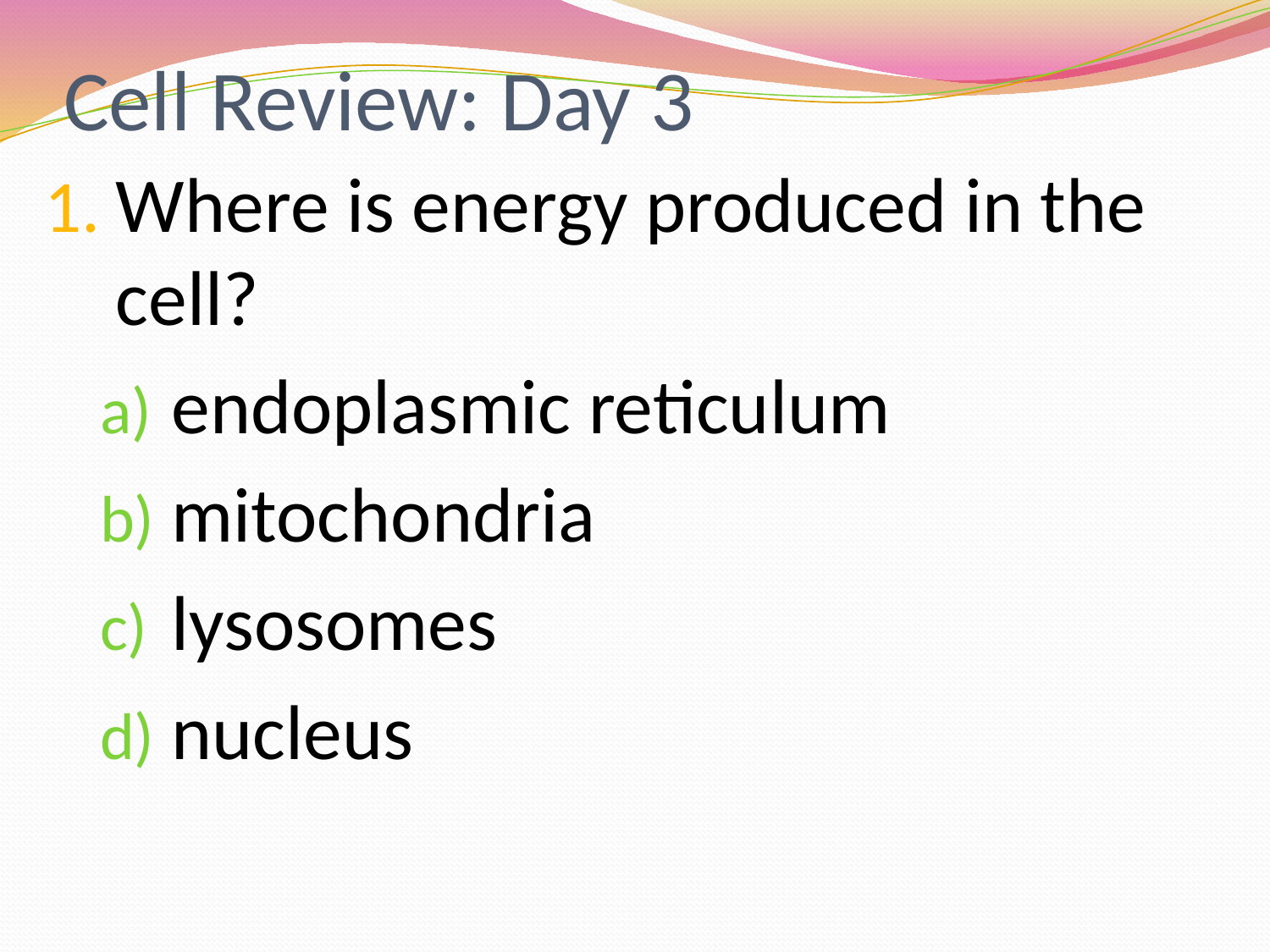

# Cell Review: Day 3
Where is energy produced in the cell?
endoplasmic reticulum
mitochondria
lysosomes
nucleus